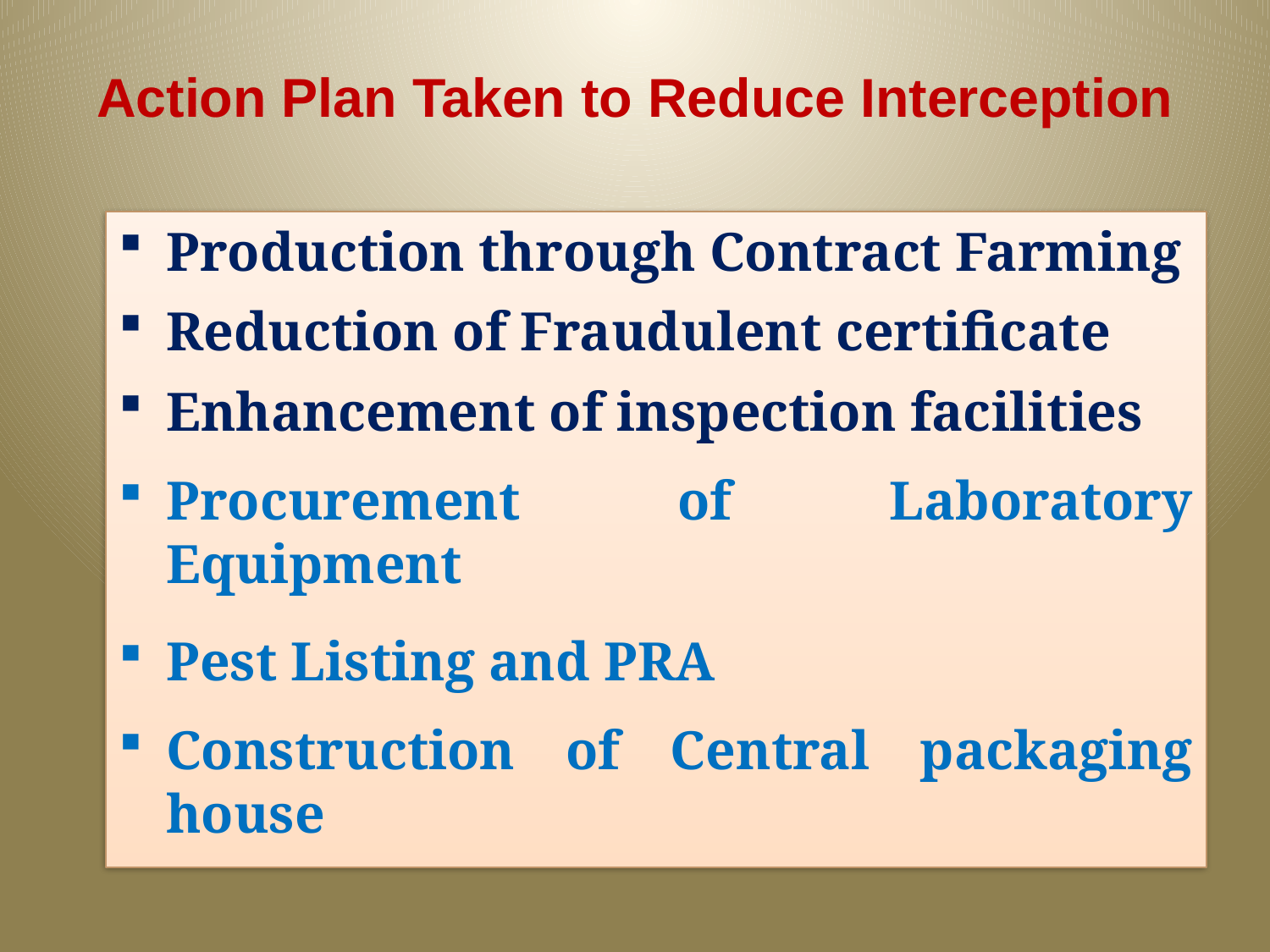

# Action Plan Taken to Reduce Interception
Production through Contract Farming

Reduction of Fraudulent certificate

Enhancement of inspection facilities

Procurement of Laboratory Equipment

Pest Listing and PRA

Construction of Central packaging house